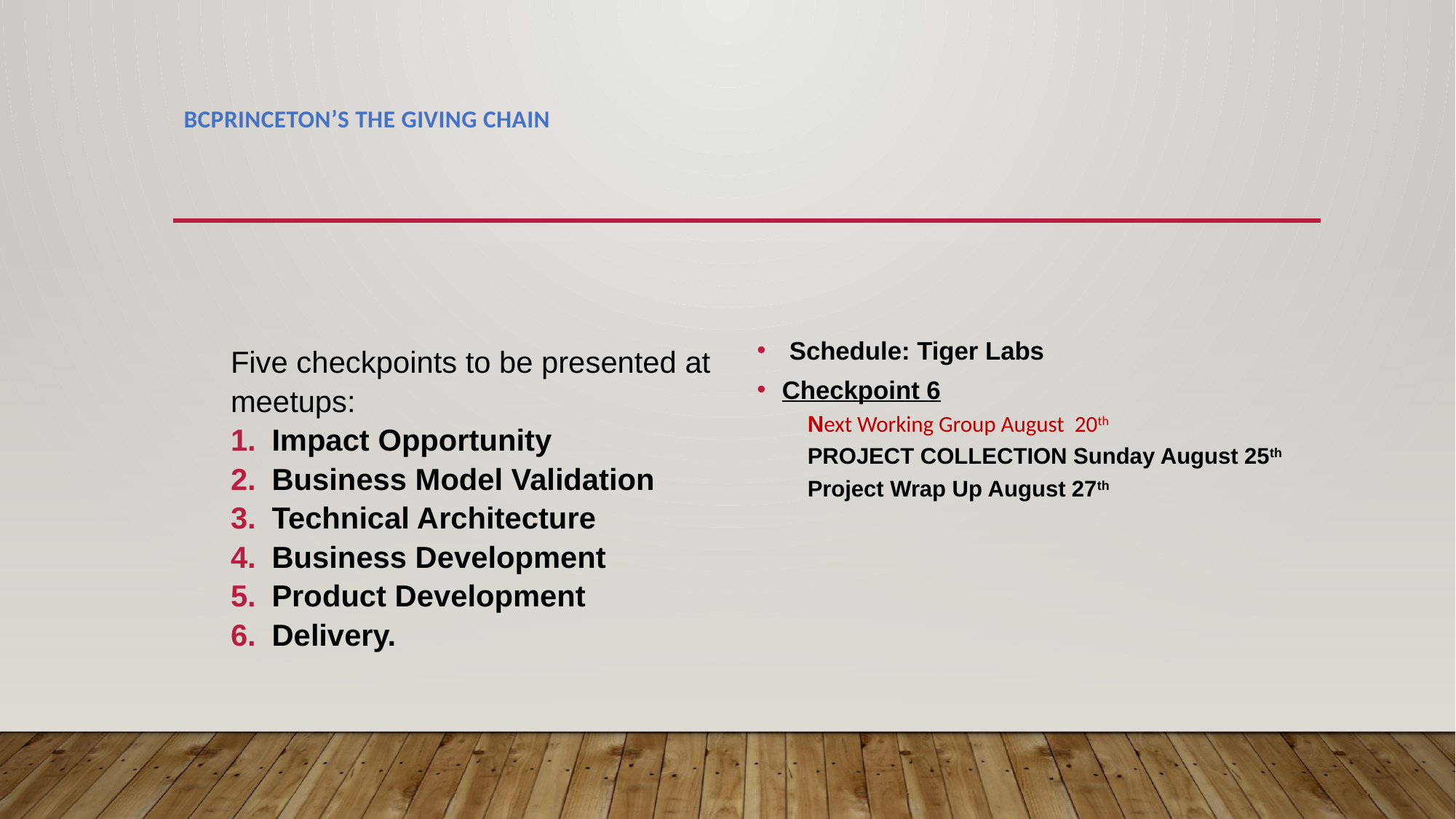

# BCPrinceton’s The Giving Chain
Five checkpoints to be presented at meetups:
Impact Opportunity
Business Model Validation
Technical Architecture
Business Development
Product Development
Delivery.
 Schedule: Tiger Labs
Checkpoint 6
Next Working Group August  20th
PROJECT COLLECTION Sunday August 25th
Project Wrap Up August 27th